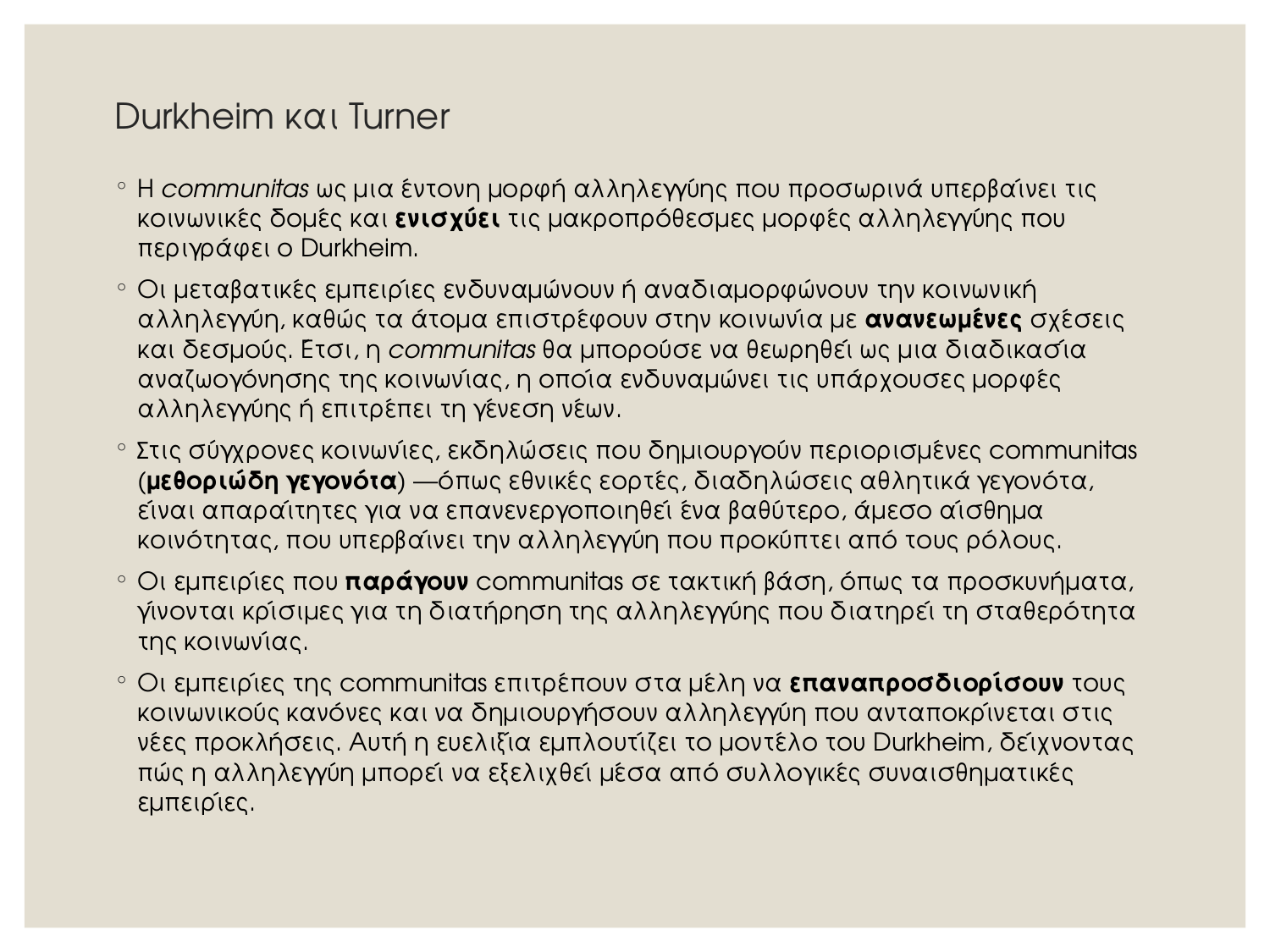

# Durkheim και Turner
H communitas ως μια έντονη μορφή αλληλεγγύης που προσωρινά υπερβαίνει τις κοινωνικές δομές και ενισχύει τις μακροπρόθεσμες μορφές αλληλεγγύης που περιγράφει ο Durkheim.
Οι μεταβατικές εμπειρίες ενδυναμώνουν ή αναδιαμορφώνουν την κοινωνική αλληλεγγύη, καθώς τα άτομα επιστρέφουν στην κοινωνία με ανανεωμένες σχέσεις και δεσμούς. Έτσι, η communitas θα μπορούσε να θεωρηθεί ως μια διαδικασία αναζωογόνησης της κοινωνίας, η οποία ενδυναμώνει τις υπάρχουσες μορφές αλληλεγγύης ή επιτρέπει τη γένεση νέων.
Στις σύγχρονες κοινωνίες, εκδηλώσεις που δημιουργούν περιορισμένες communitas (μεθοριώδη γεγονότα) —όπως εθνικές εορτές, διαδηλώσεις αθλητικά γεγονότα, είναι απαραίτητες για να επανενεργοποιηθεί ένα βαθύτερο, άμεσο αίσθημα κοινότητας, που υπερβαίνει την αλληλεγγύη που προκύπτει από τους ρόλους.
Οι εμπειρίες που παράγουν communitas σε τακτική βάση, όπως τα προσκυνήματα, γίνονται κρίσιμες για τη διατήρηση της αλληλεγγύης που διατηρεί τη σταθερότητα της κοινωνίας.
Οι εμπειρίες της communitas επιτρέπουν στα μέλη να επαναπροσδιορίσουν τους κοινωνικούς κανόνες και να δημιουργήσουν αλληλεγγύη που ανταποκρίνεται στις νέες προκλήσεις. Αυτή η ευελιξία εμπλουτίζει το μοντέλο του Durkheim, δείχνοντας πώς η αλληλεγγύη μπορεί να εξελιχθεί μέσα από συλλογικές συναισθηματικές εμπειρίες.